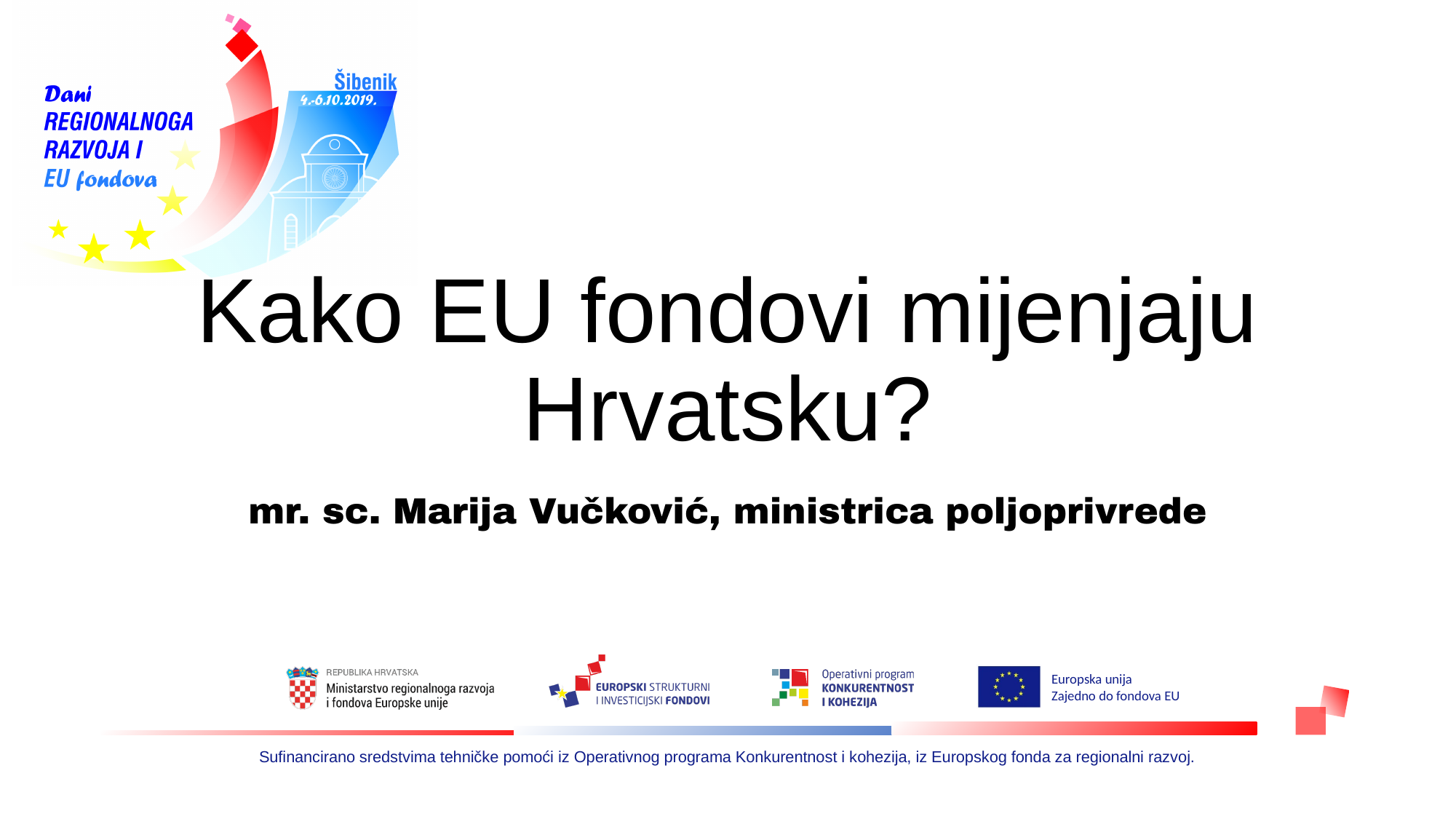

# Kako EU fondovi mijenjaju Hrvatsku?
mr. sc. Marija Vučković, ministrica poljoprivrede